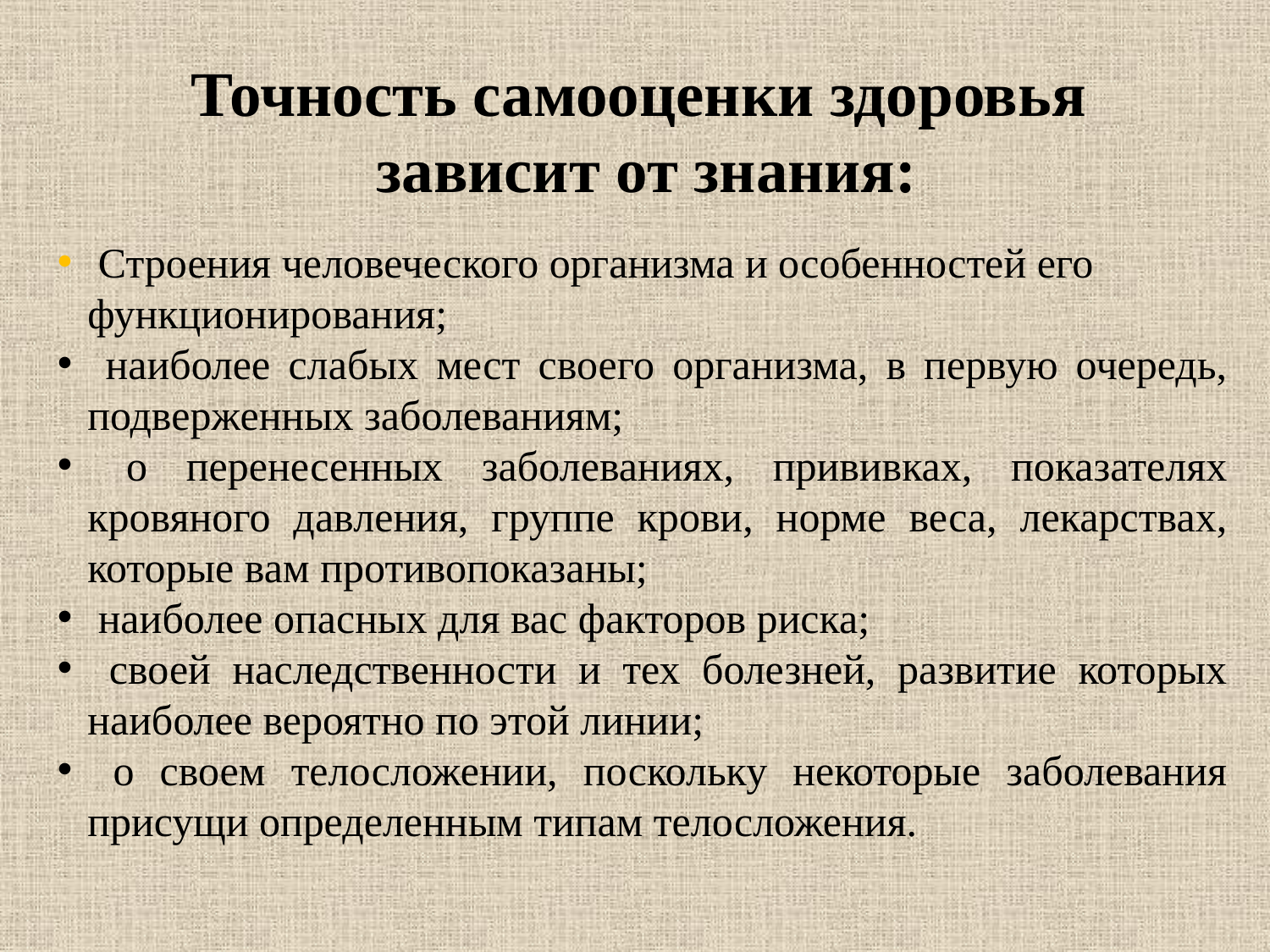

# Точность самооценки здоровья зависит от знания:
 Строения человеческого организма и особенностей его             функционирования;
 наиболее слабых мест своего организма, в первую очередь, подверженных заболеваниям;
 о перенесенных заболеваниях, прививках, показателях кровяного давления, группе крови, норме веса, лекарствах, которые вам противопоказаны;
 наиболее опасных для вас факторов риска;
 своей наследственности и тех болезней, развитие которых наиболее вероятно по этой линии;
 о своем телосложении, поскольку некоторые заболевания присущи определенным типам телосложения.